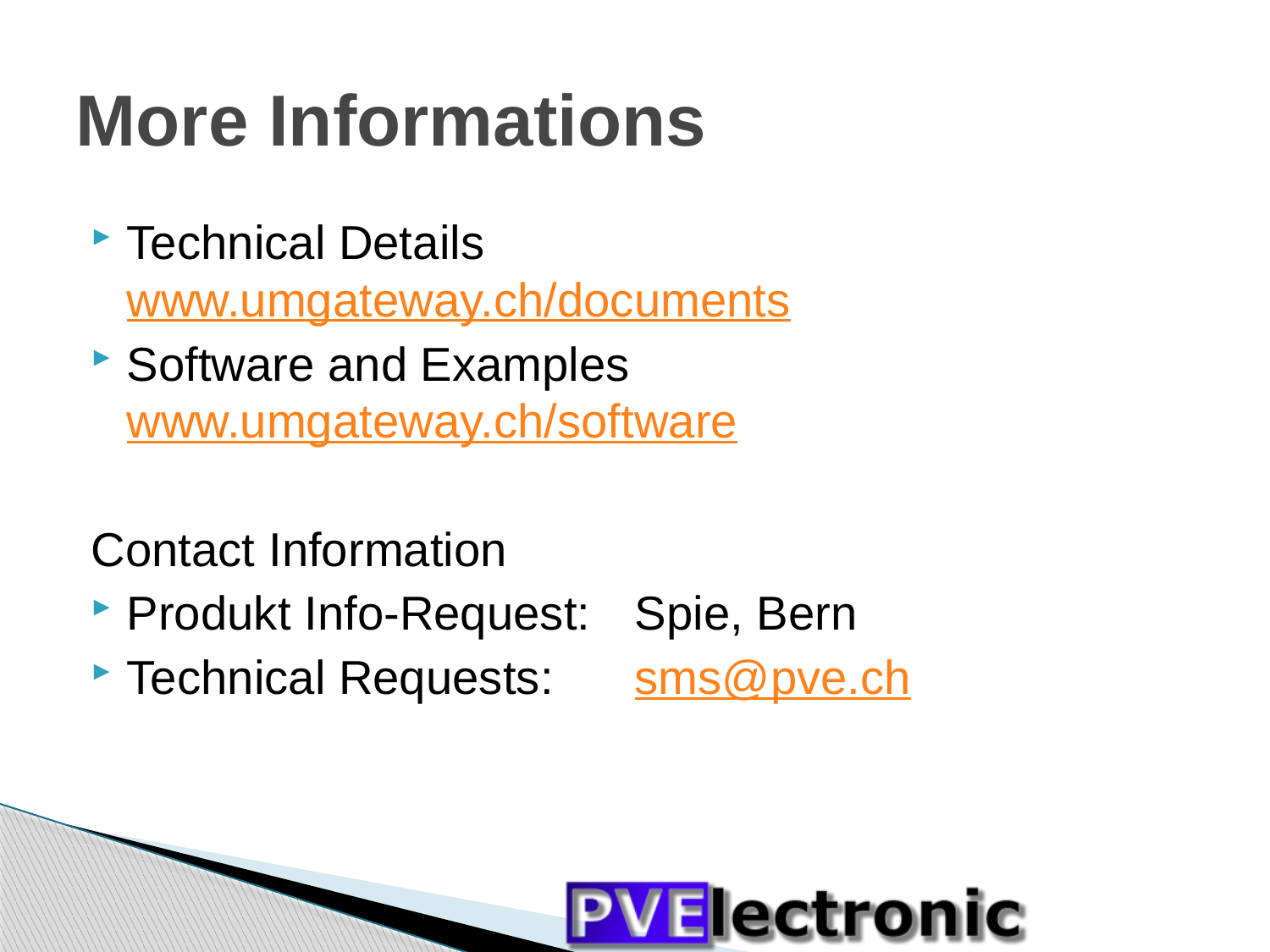

# More Informations
Technical Details
www.umgateway.ch/documents
Software and Examples
www.umgateway.ch/software

Contact Information
Produkt Info-Request: 	Spie, Bern
Technical Requests: 	sms@pve.ch